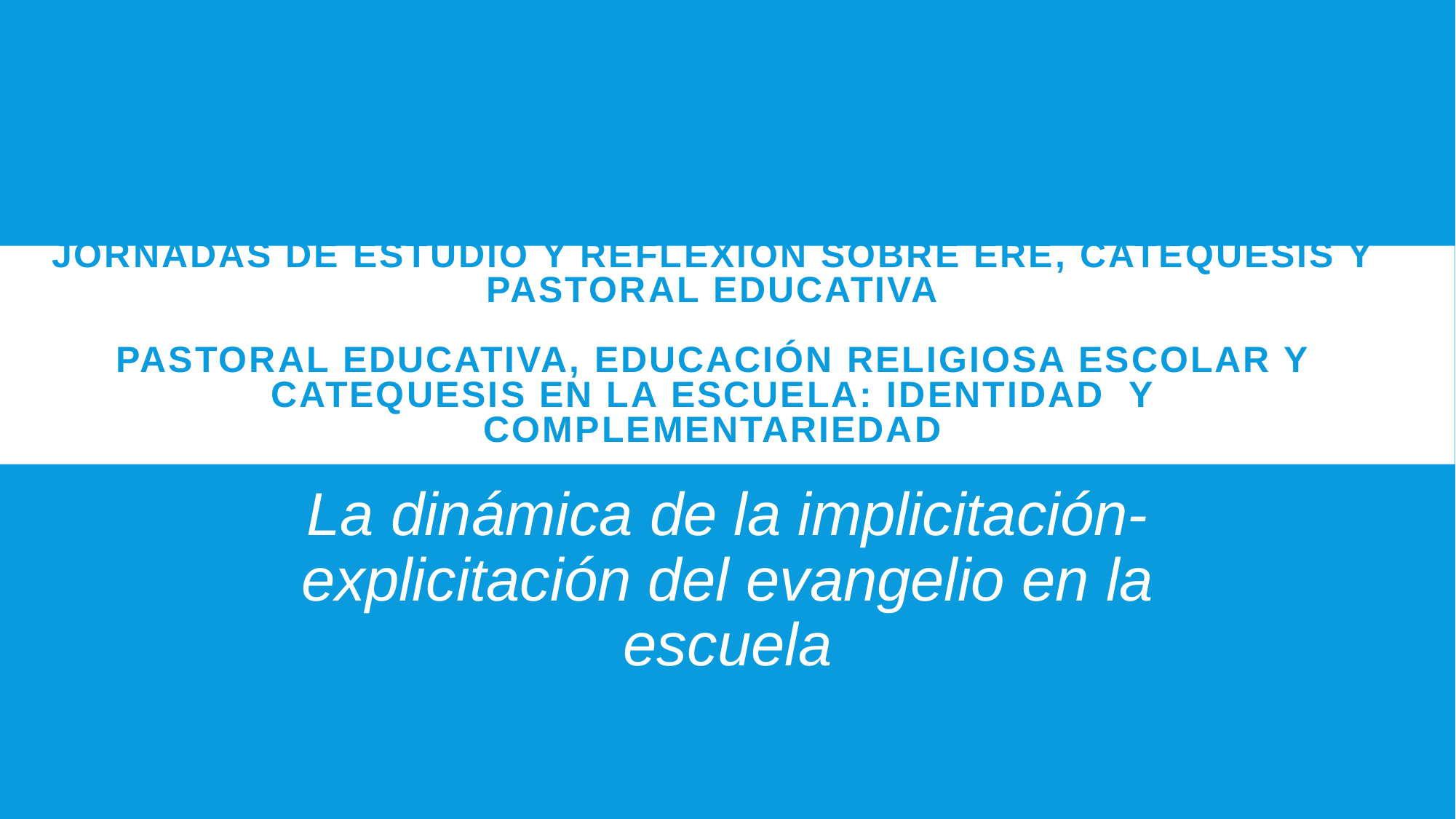

# Jornadas de estudio y reflexión sobre ERE, Catequesis y Pastoral Educativa Pastoral educativa, educación religiosa escolar y catequesis en la escuela: identidad  y complementariedad
La dinámica de la implicitación-explicitación del evangelio en la escuela